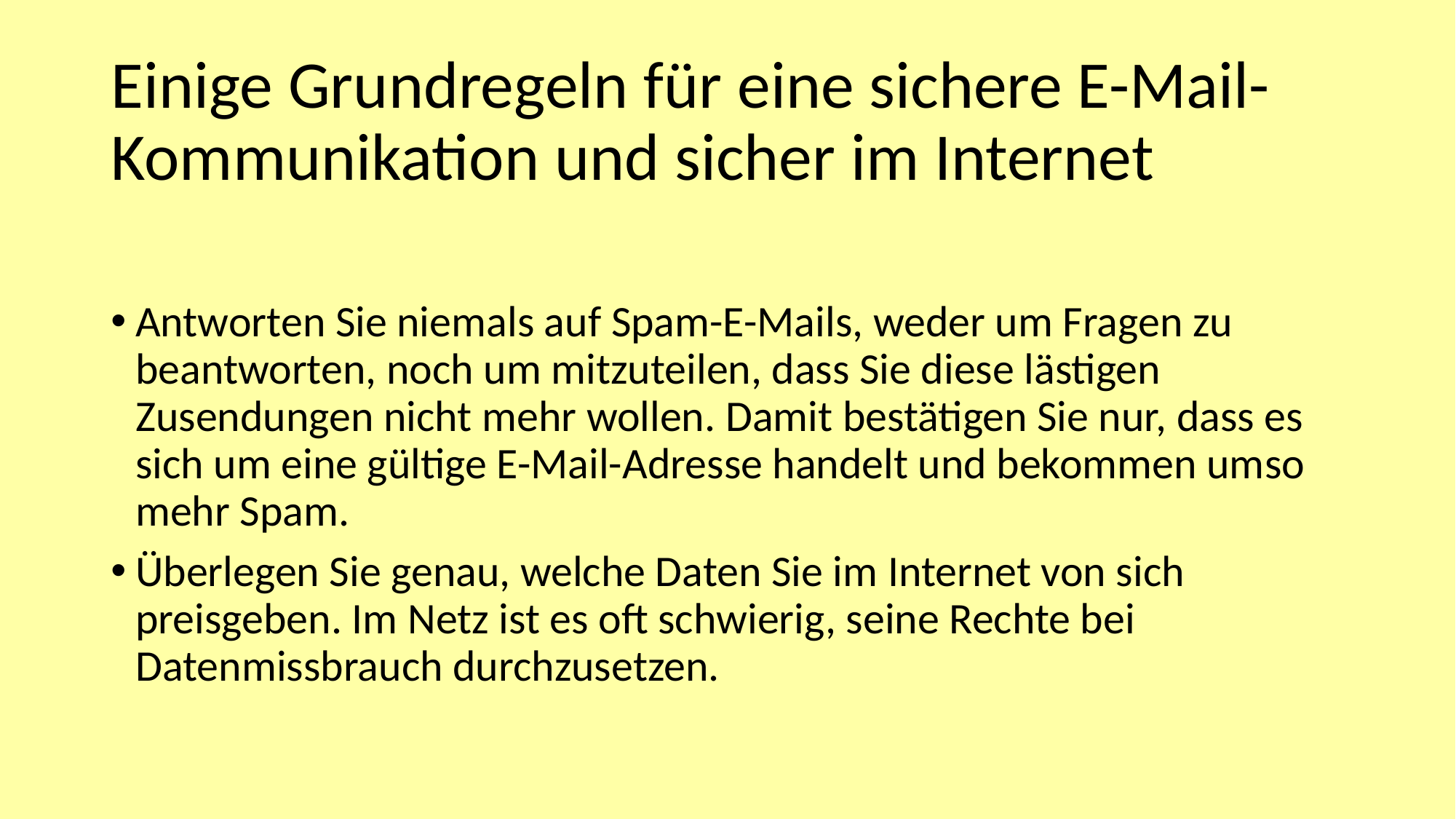

# Einige Grundregeln für eine sichere E-Mail-Kommunikation und sicher im Internet

Antworten Sie niemals auf Spam-E-Mails, weder um Fragen zu beantworten, noch um mitzuteilen, dass Sie diese lästigen Zusendungen nicht mehr wollen. Damit bestätigen Sie nur, dass es sich um eine gültige E-Mail-Adresse handelt und bekommen umso mehr Spam.
Überlegen Sie genau, welche Daten Sie im Internet von sich preisgeben. Im Netz ist es oft schwierig, seine Rechte bei Datenmissbrauch durchzusetzen.